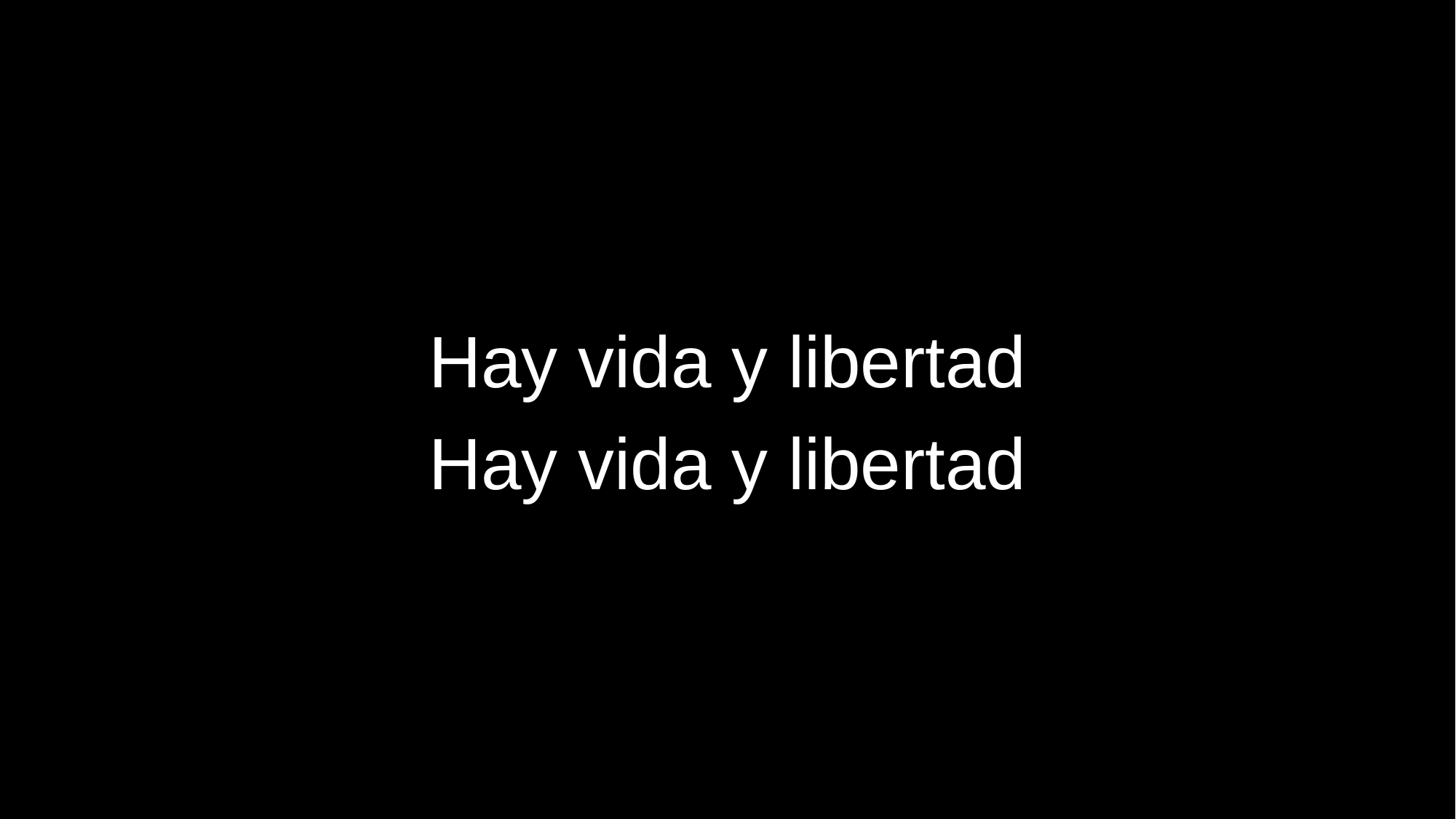

Hay vida y libertad
Hay vida y libertad